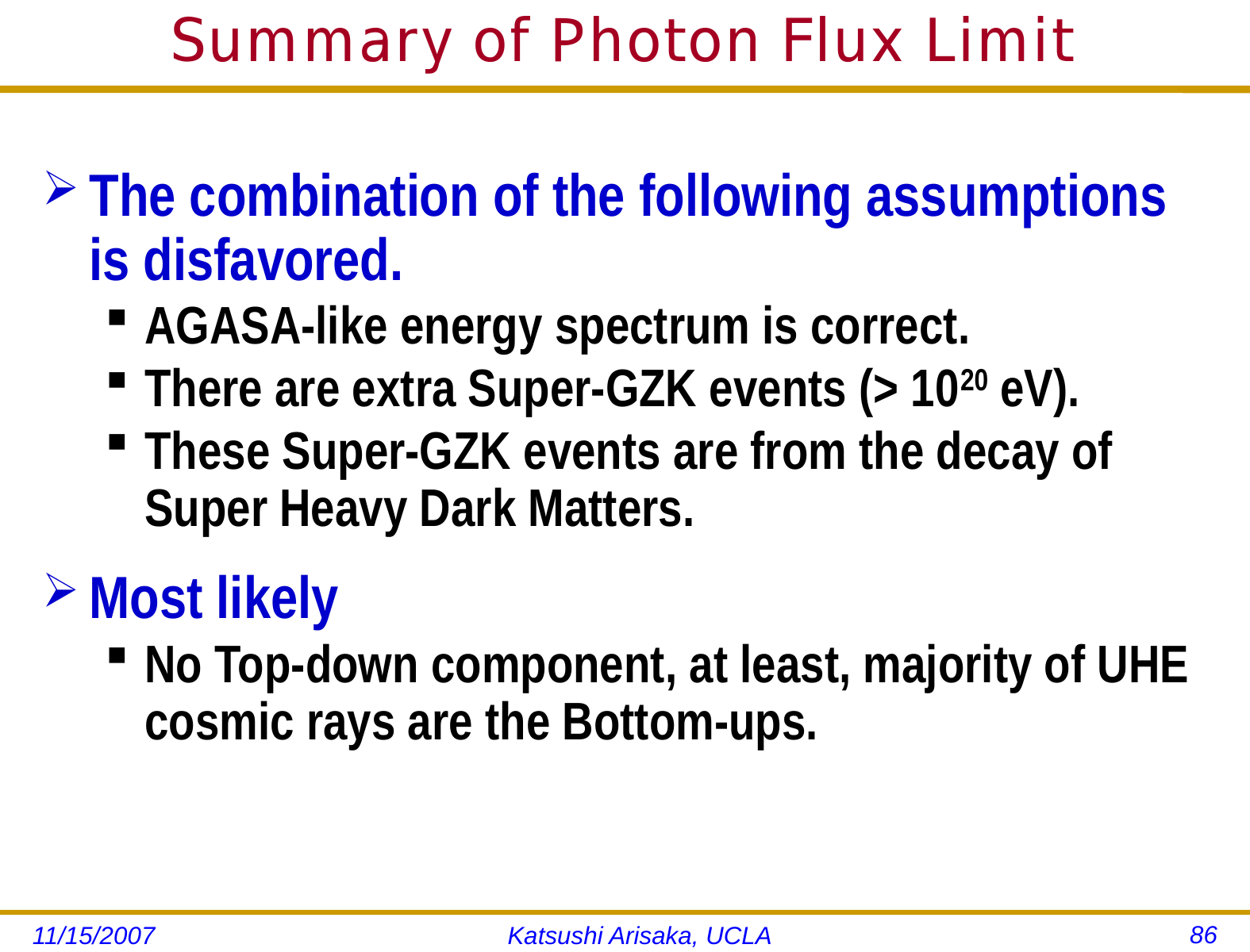

# Summary of Photon Flux Limit
The combination of the following assumptions is disfavored.
AGASA-like energy spectrum is correct.
There are extra Super-GZK events (> 1020 eV).
These Super-GZK events are from the decay of Super Heavy Dark Matters.
Most likely
No Top-down component, at least, majority of UHE cosmic rays are the Bottom-ups.

86
11/15/2007
Katsushi Arisaka, UCLA